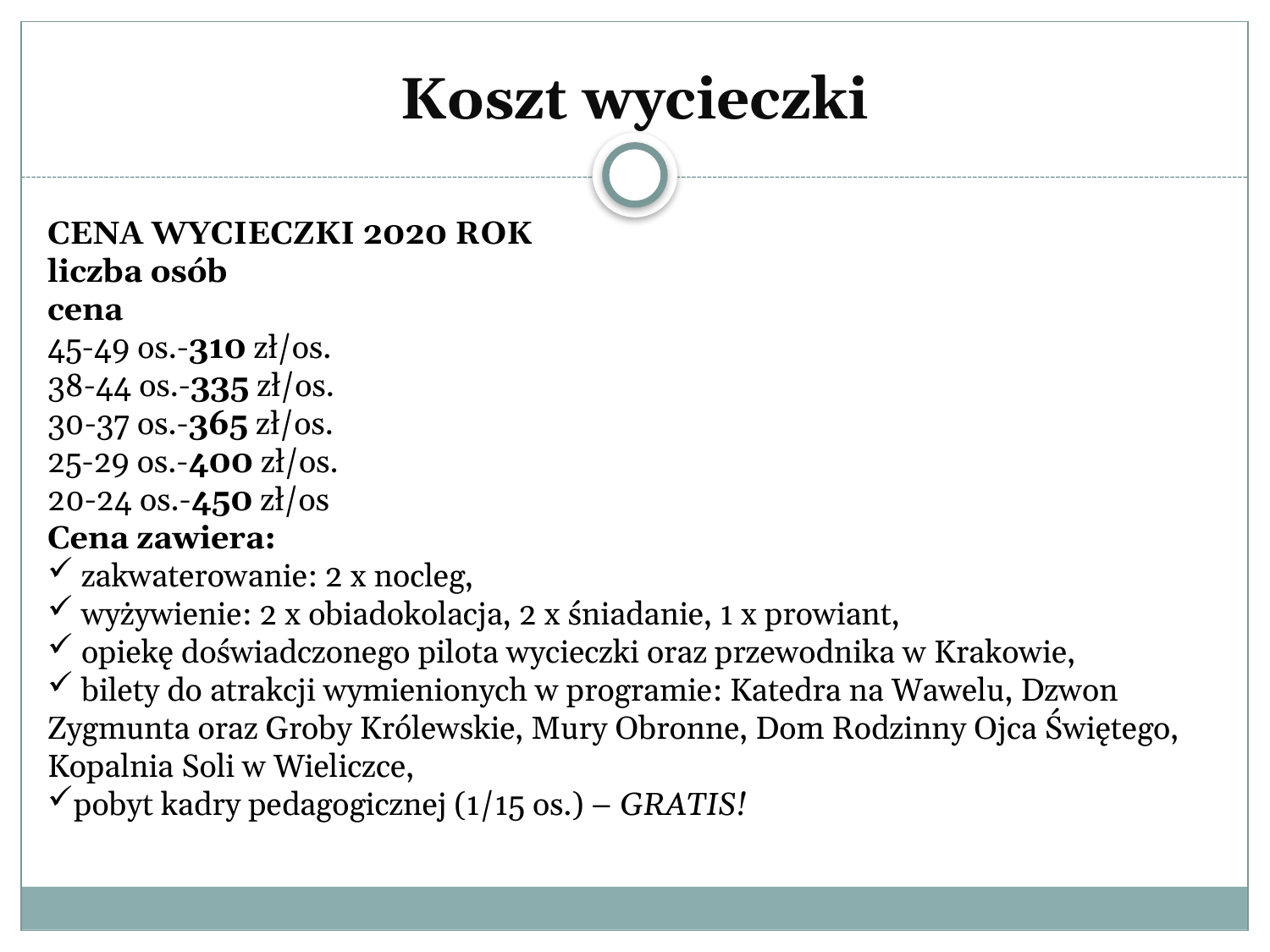

# Koszt wycieczki
CENA WYCIECZKI 2020 ROK
liczba osób
cena
45-49 os.-310 zł/os.
38-44 os.-335 zł/os.
30-37 os.-365 zł/os.
25-29 os.-400 zł/os.
20-24 os.-450 zł/os
Cena zawiera:
 zakwaterowanie: 2 x nocleg,
 wyżywienie: 2 x obiadokolacja, 2 x śniadanie, 1 x prowiant,
 opiekę doświadczonego pilota wycieczki oraz przewodnika w Krakowie,
 bilety do atrakcji wymienionych w programie: Katedra na Wawelu, Dzwon Zygmunta oraz Groby Królewskie, Mury Obronne, Dom Rodzinny Ojca Świętego, Kopalnia Soli w Wieliczce,
pobyt kadry pedagogicznej (1/15 os.) – GRATIS!